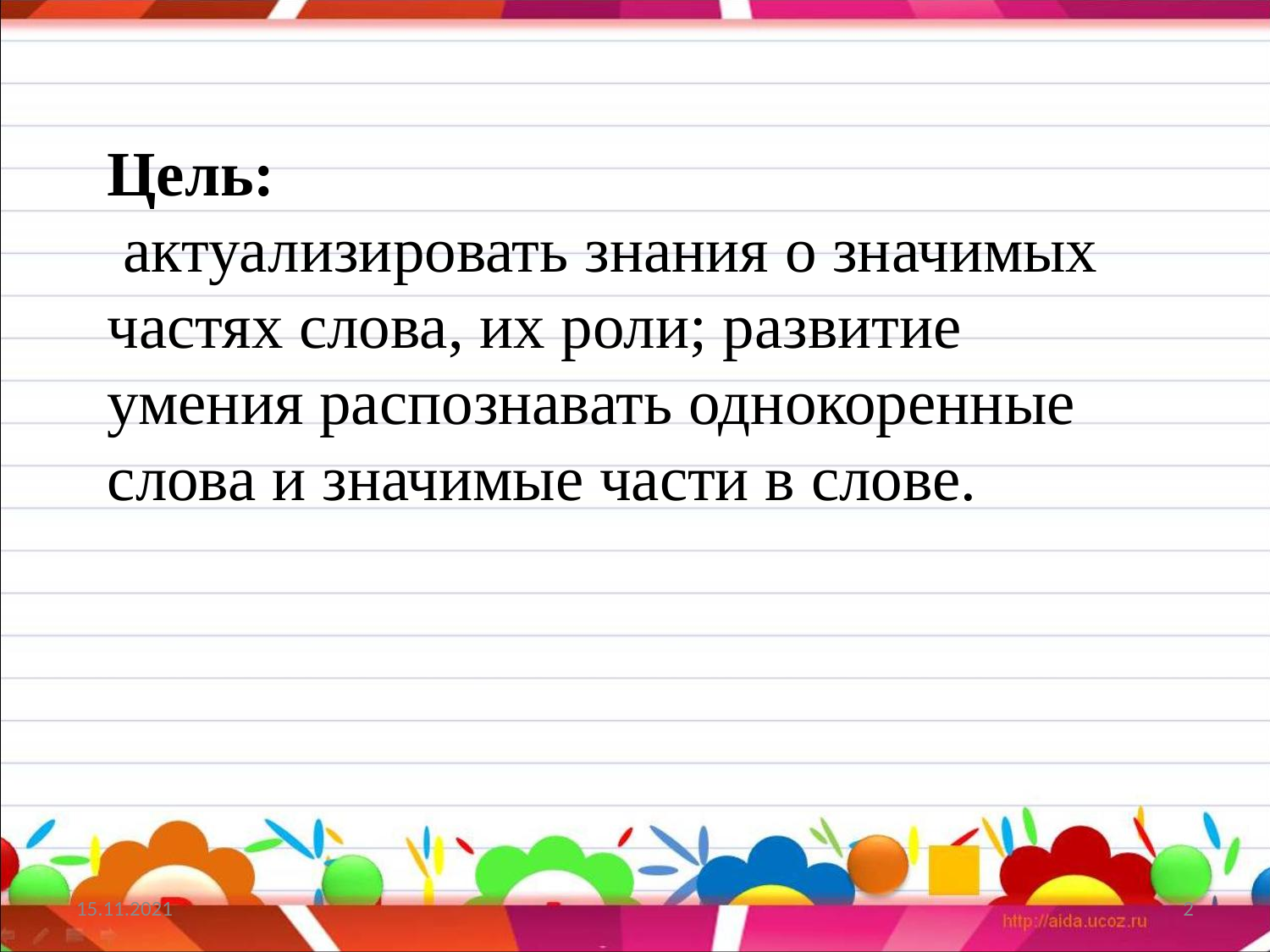

Цель:
 актуализировать знания о значимых частях слова, их роли; развитие умения распознавать однокоренные слова и значимые части в слове.

15.11.2021
2